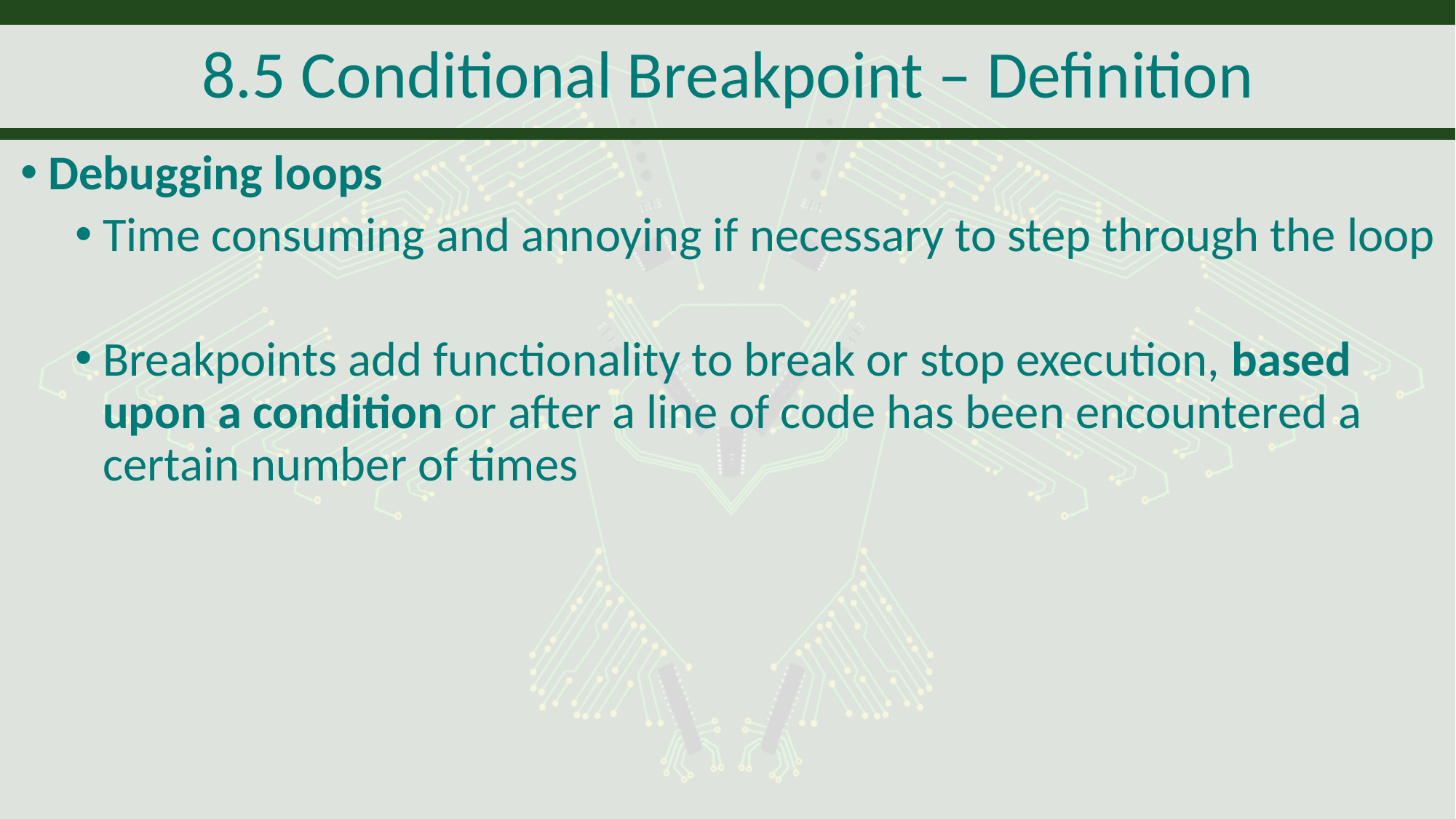

# 8.5 Conditional Breakpoint – Definition
Debugging loops
Time consuming and annoying if necessary to step through the loop

Breakpoints add functionality to break or stop execution, based upon a condition or after a line of code has been encountered a certain number of times